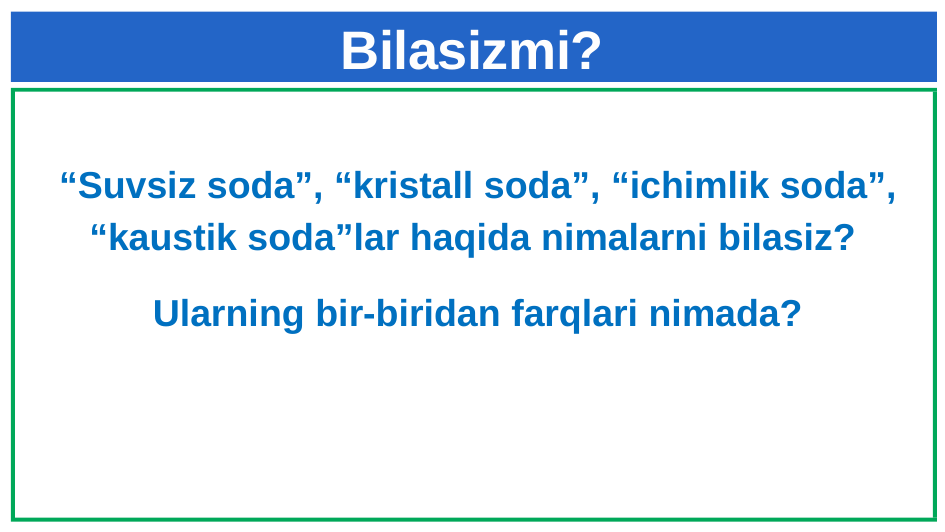

# Bilasizmi?
“Suvsiz soda”, “kristall soda”, “ichimlik soda”, “kaustik soda”lar haqida nimalarni bilasiz?
Ularning bir-biridan farqlari nimada?